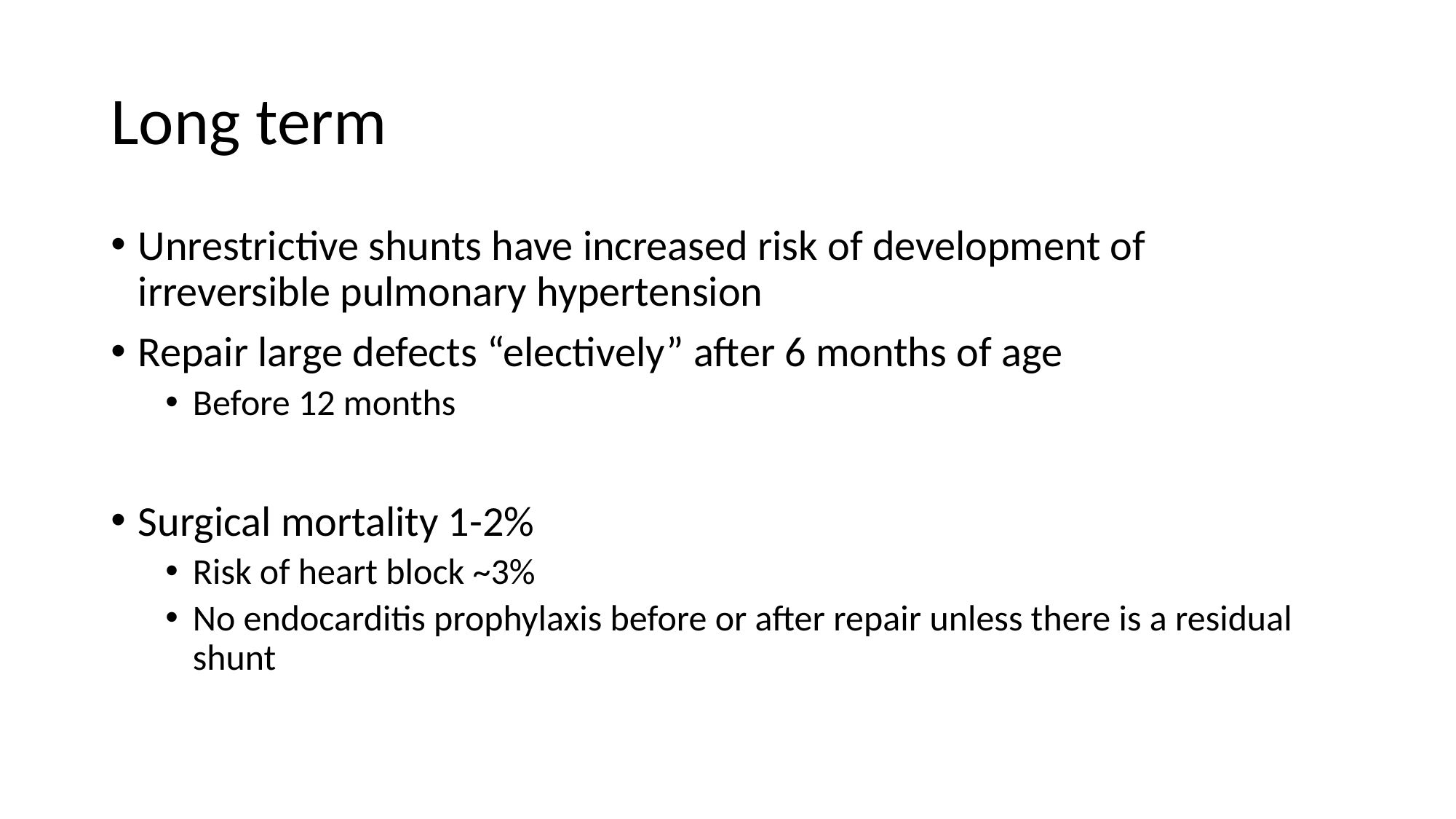

# Long term
Unrestrictive shunts have increased risk of development of irreversible pulmonary hypertension
Repair large defects “electively” after 6 months of age
Before 12 months

Surgical mortality 1-2%
Risk of heart block ~3%
No endocarditis prophylaxis before or after repair unless there is a residual shunt